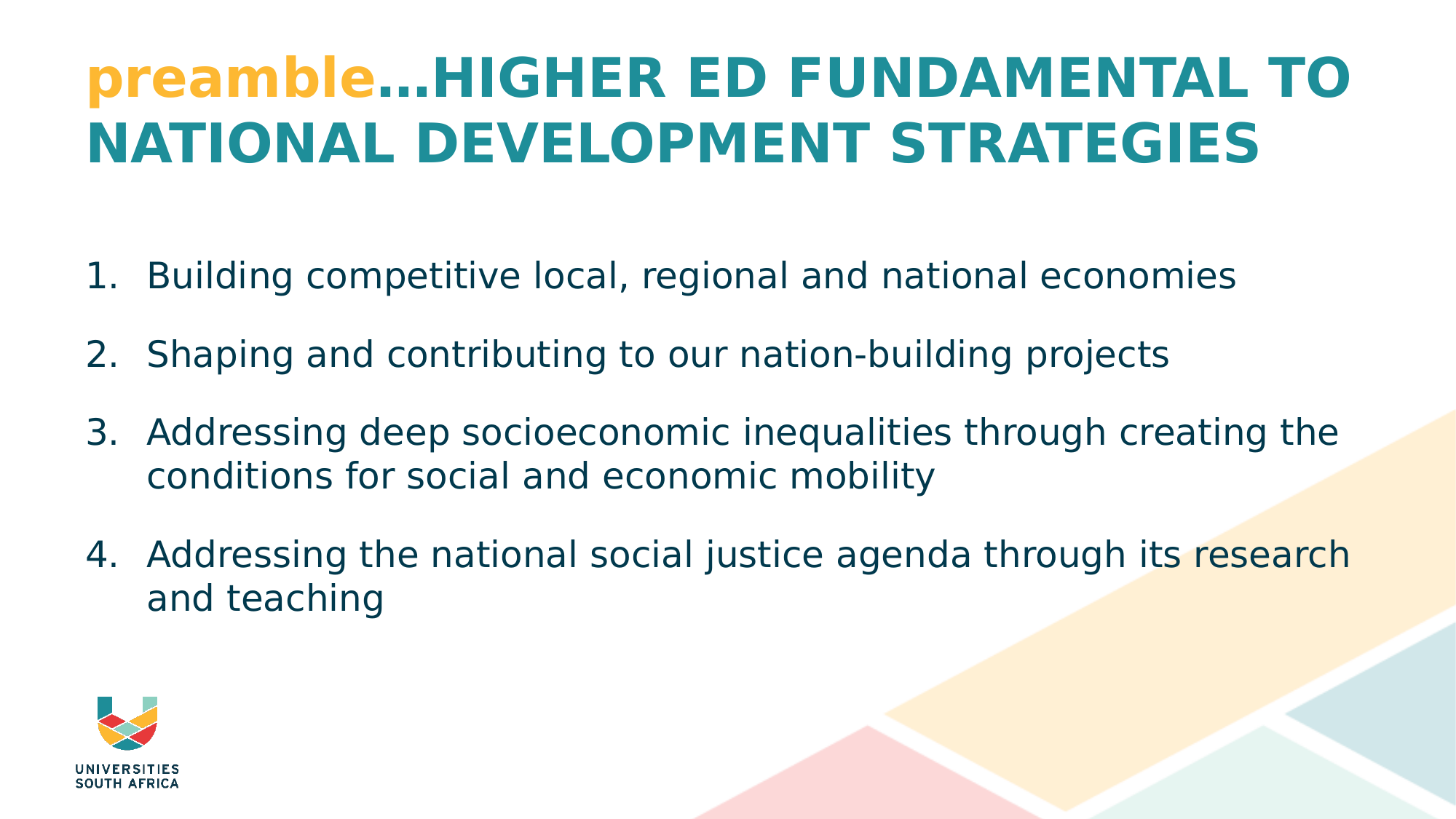

# preamble…HIGHER ED FUNDAMENTAL TO NATIONAL DEVELOPMENT STRATEGIES

Building competitive local, regional and national economies
Shaping and contributing to our nation-building projects
Addressing deep socioeconomic inequalities through creating the conditions for social and economic mobility
Addressing the national social justice agenda through its research and teaching